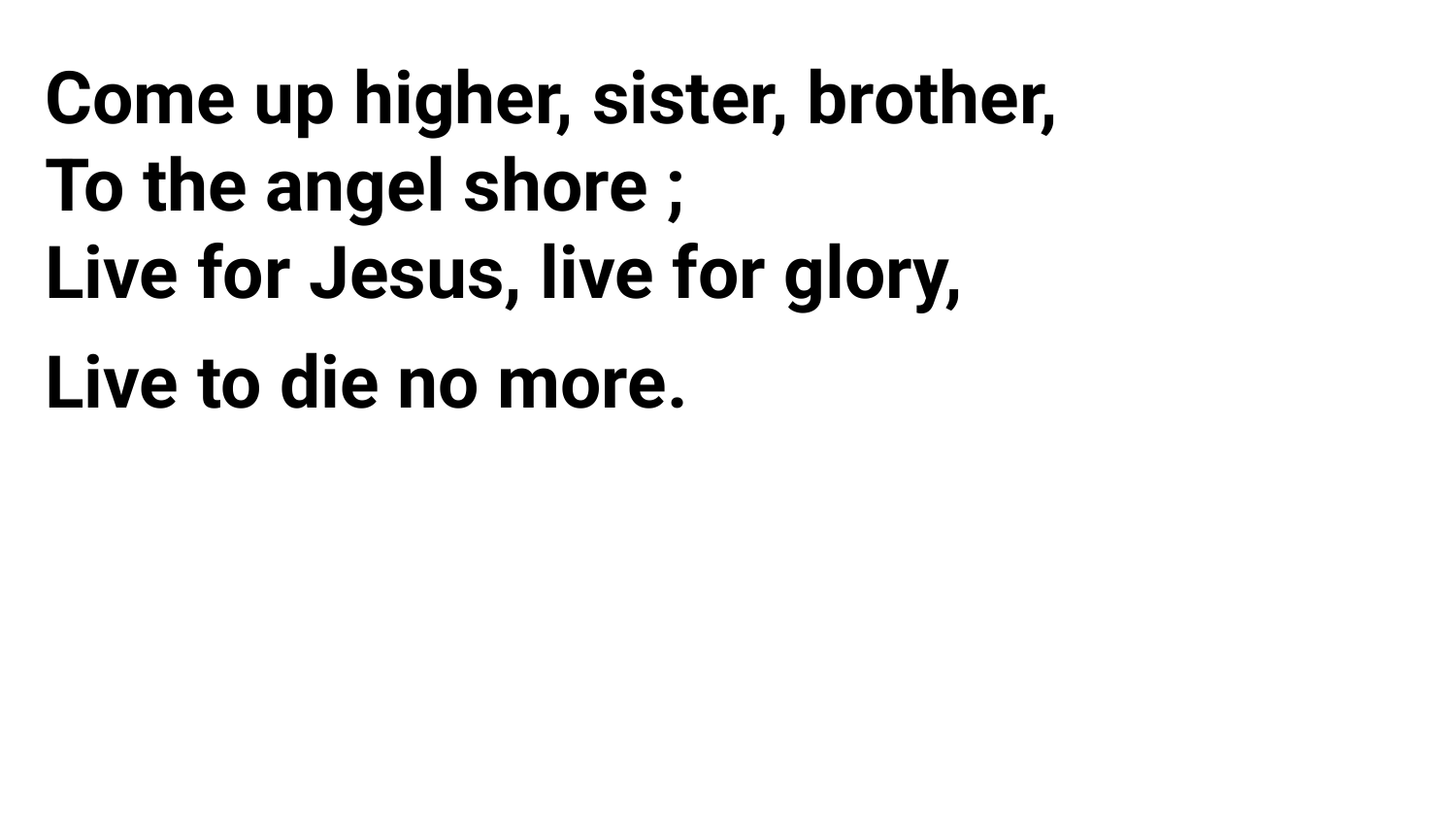

Come up higher, sister, brother,
To the angel shore ;
Live for Jesus, live for glory,
Live to die no more.